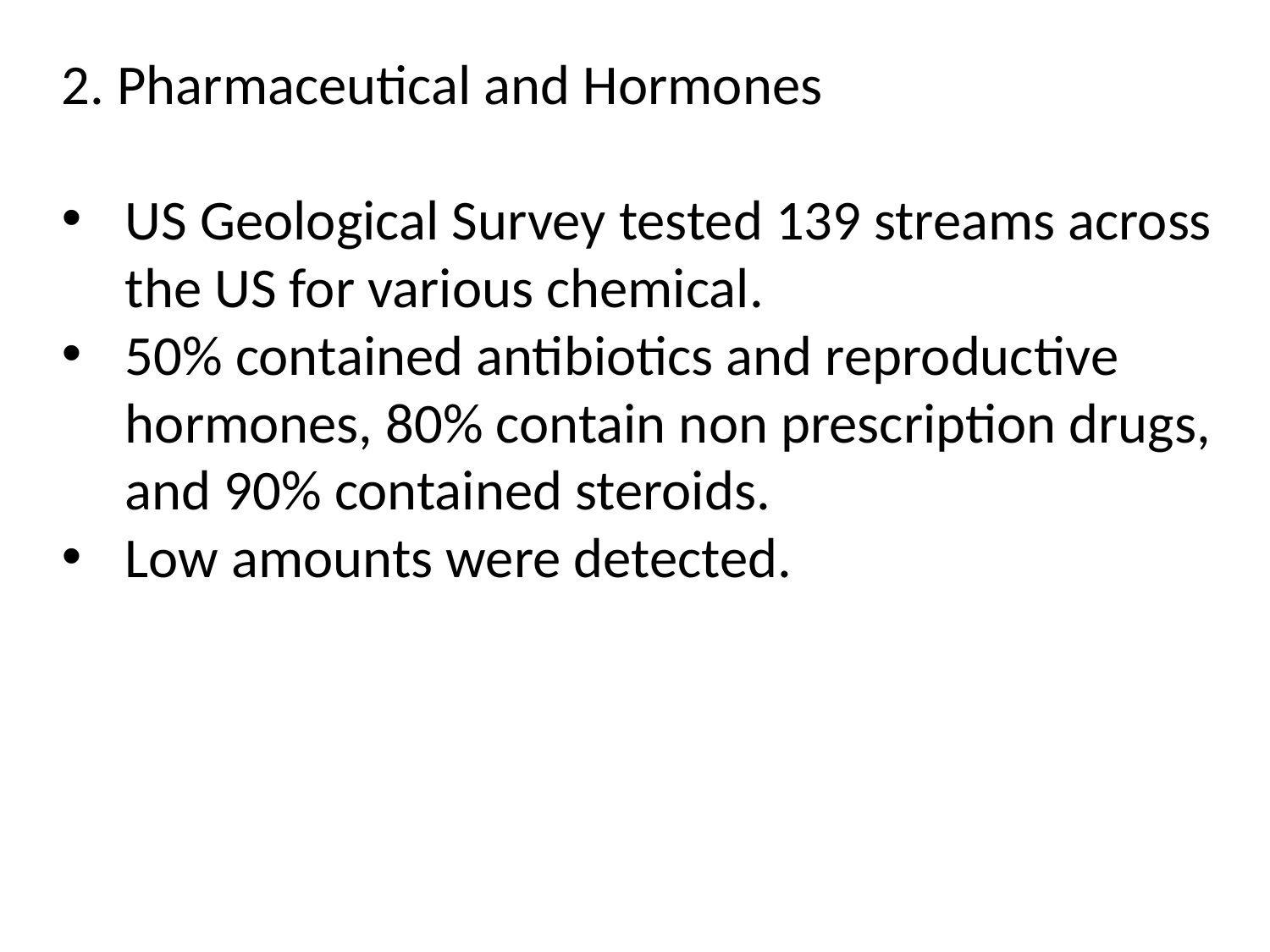

2. Pharmaceutical and Hormones

US Geological Survey tested 139 streams across the US for various chemical.
50% contained antibiotics and reproductive hormones, 80% contain non prescription drugs, and 90% contained steroids.
Low amounts were detected.